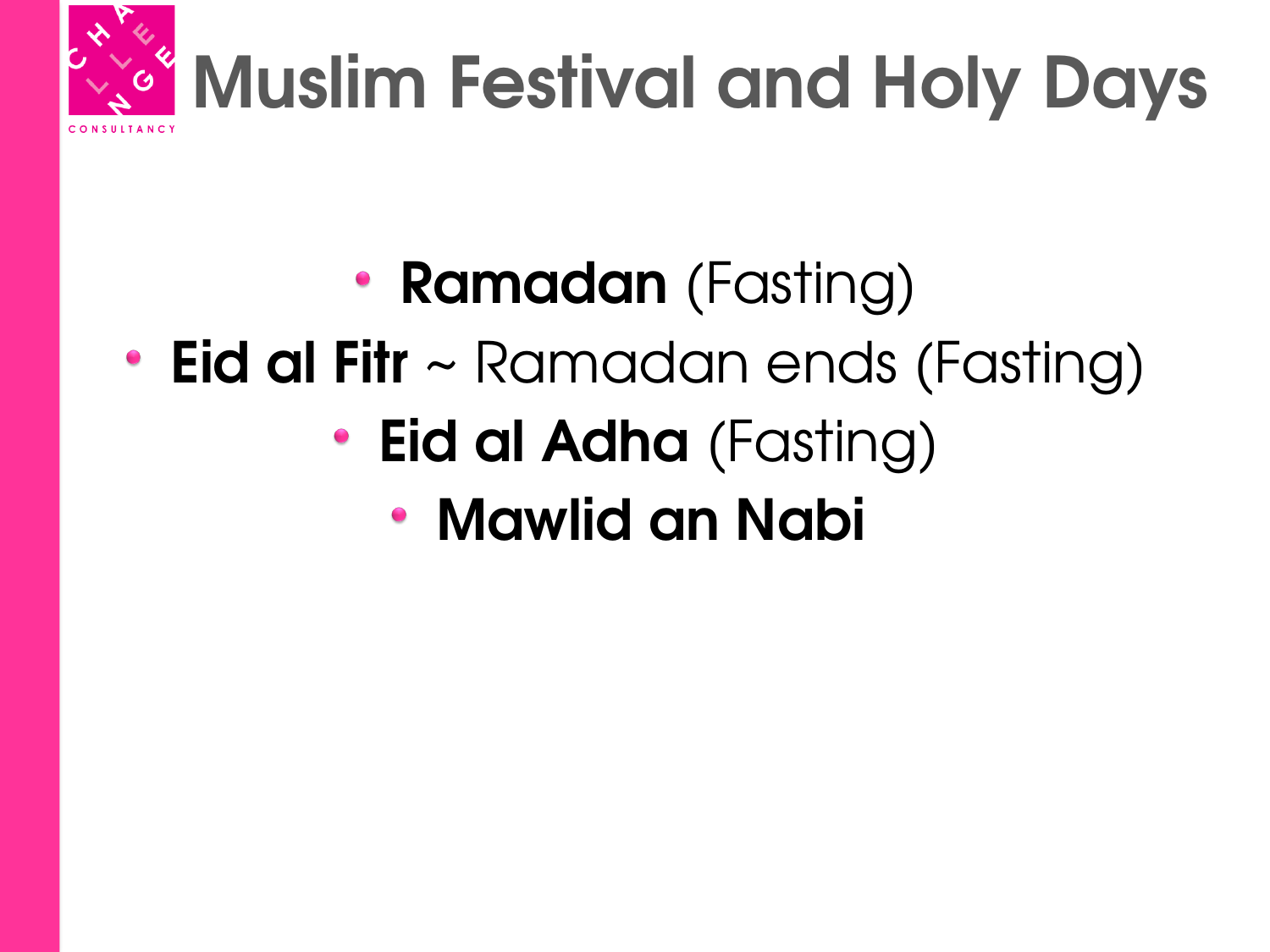

# Muslim Festival and Holy Days

Ramadan (Fasting)
Eid al Fitr ~ Ramadan ends (Fasting)
Eid al Adha (Fasting)
Mawlid an Nabi